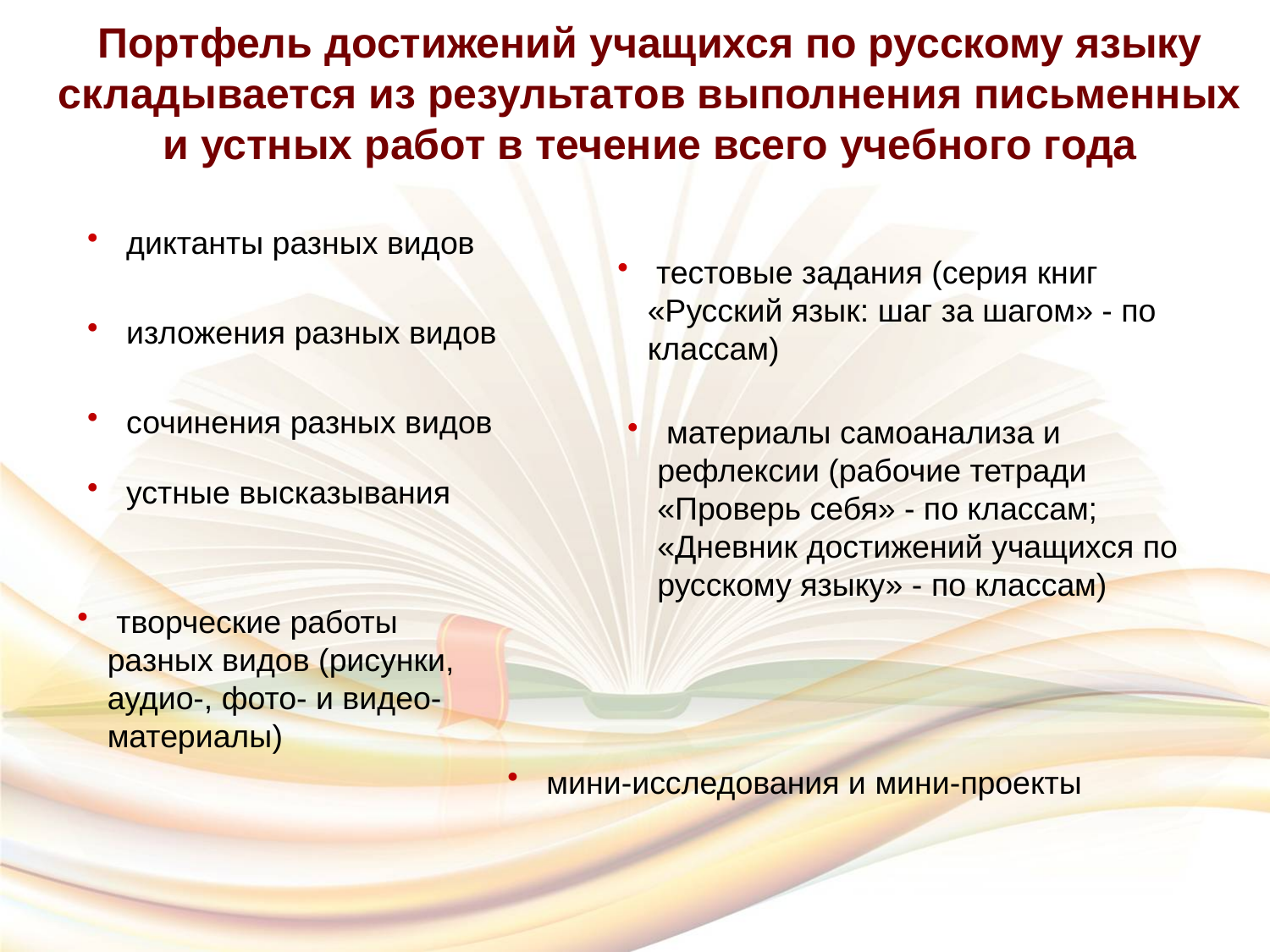

Портфель достижений учащихся по русскому языку
складывается из результатов выполнения письменных и устных работ в течение всего учебного года
 диктанты разных видов
 тестовые задания (серия книг «Русский язык: шаг за шагом» - по классам)
 изложения разных видов
 сочинения разных видов
 материалы самоанализа и рефлексии (рабочие тетради «Проверь себя» - по классам; «Дневник достижений учащихся по русскому языку» - по классам)
 устные высказывания
 творческие работы разных видов (рисунки, аудио-, фото- и видео-материалы)

 мини-исследования и мини-проекты